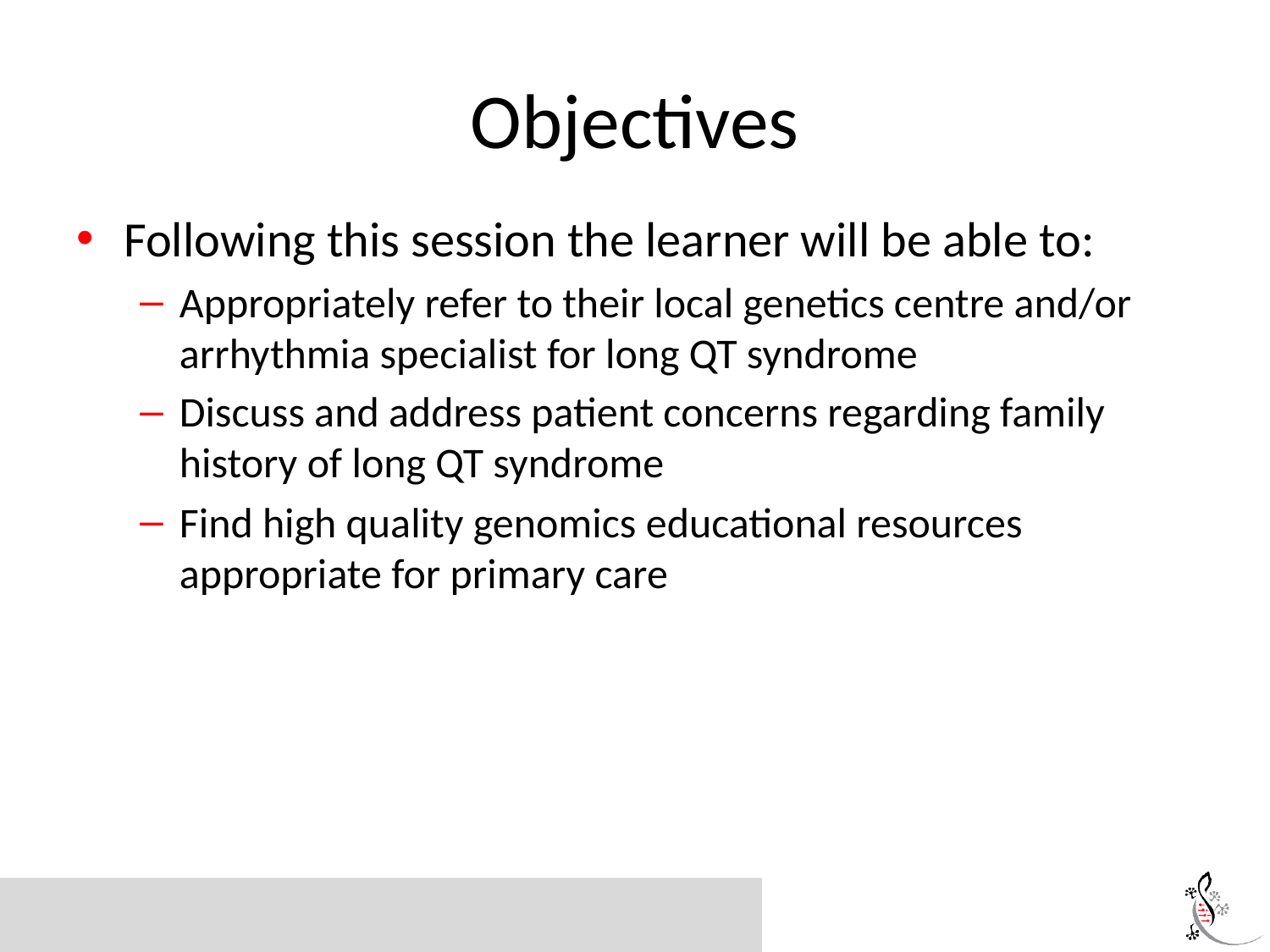

# Objectives
Following this session the learner will be able to:
Appropriately refer to their local genetics centre and/or arrhythmia specialist for long QT syndrome
Discuss and address patient concerns regarding family history of long QT syndrome
Find high quality genomics educational resources appropriate for primary care